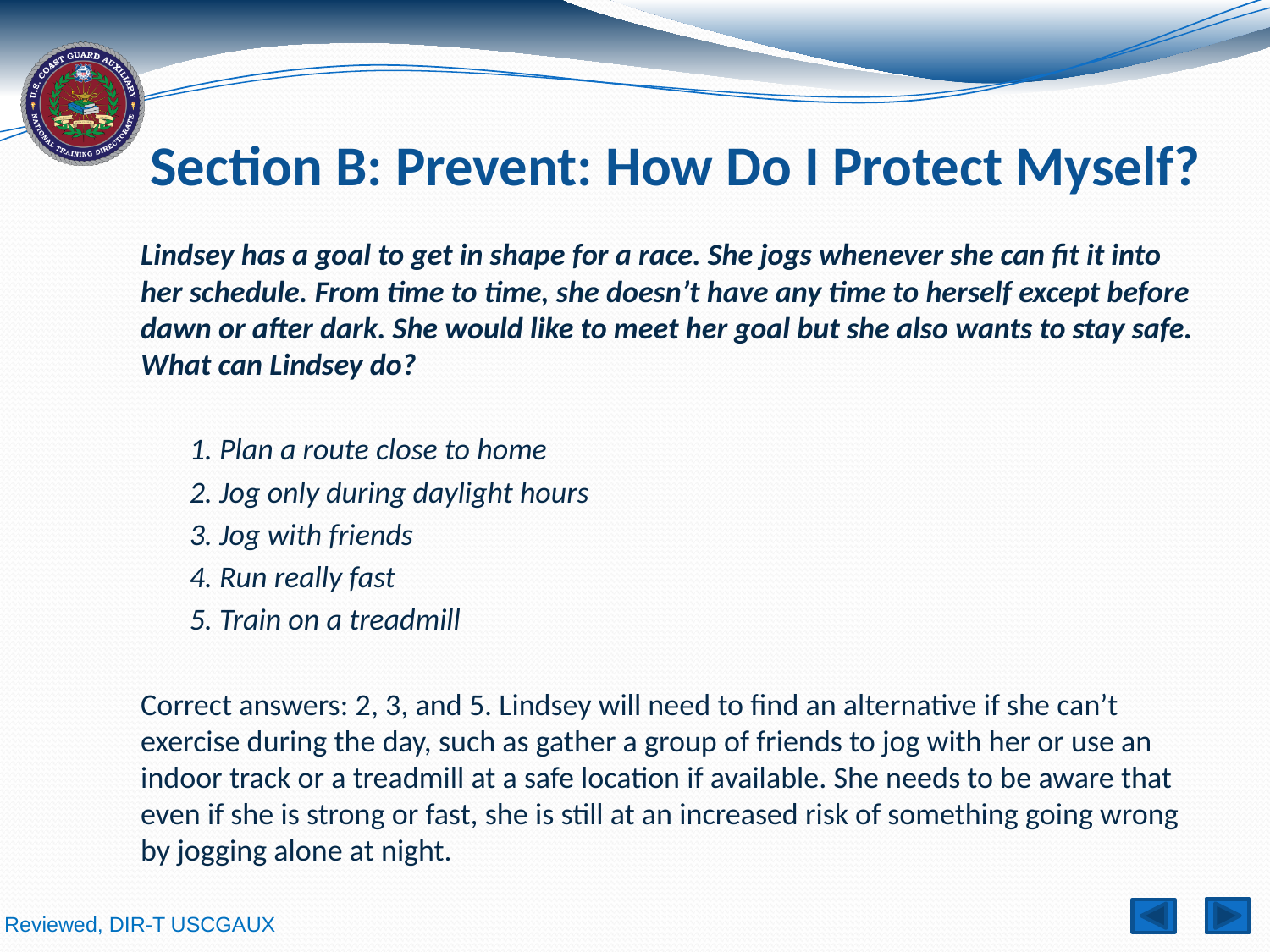

# Section B: Prevent: How Do I Protect Myself?
Lindsey has a goal to get in shape for a race. She jogs whenever she can fit it into her schedule. From time to time, she doesn’t have any time to herself except before dawn or after dark. She would like to meet her goal but she also wants to stay safe. What can Lindsey do?

1. Plan a route close to home
2. Jog only during daylight hours
3. Jog with friends
4. Run really fast
5. Train on a treadmill

Correct answers: 2, 3, and 5. Lindsey will need to find an alternative if she can’t exercise during the day, such as gather a group of friends to jog with her or use an indoor track or a treadmill at a safe location if available. She needs to be aware that even if she is strong or fast, she is still at an increased risk of something going wrong by jogging alone at night.